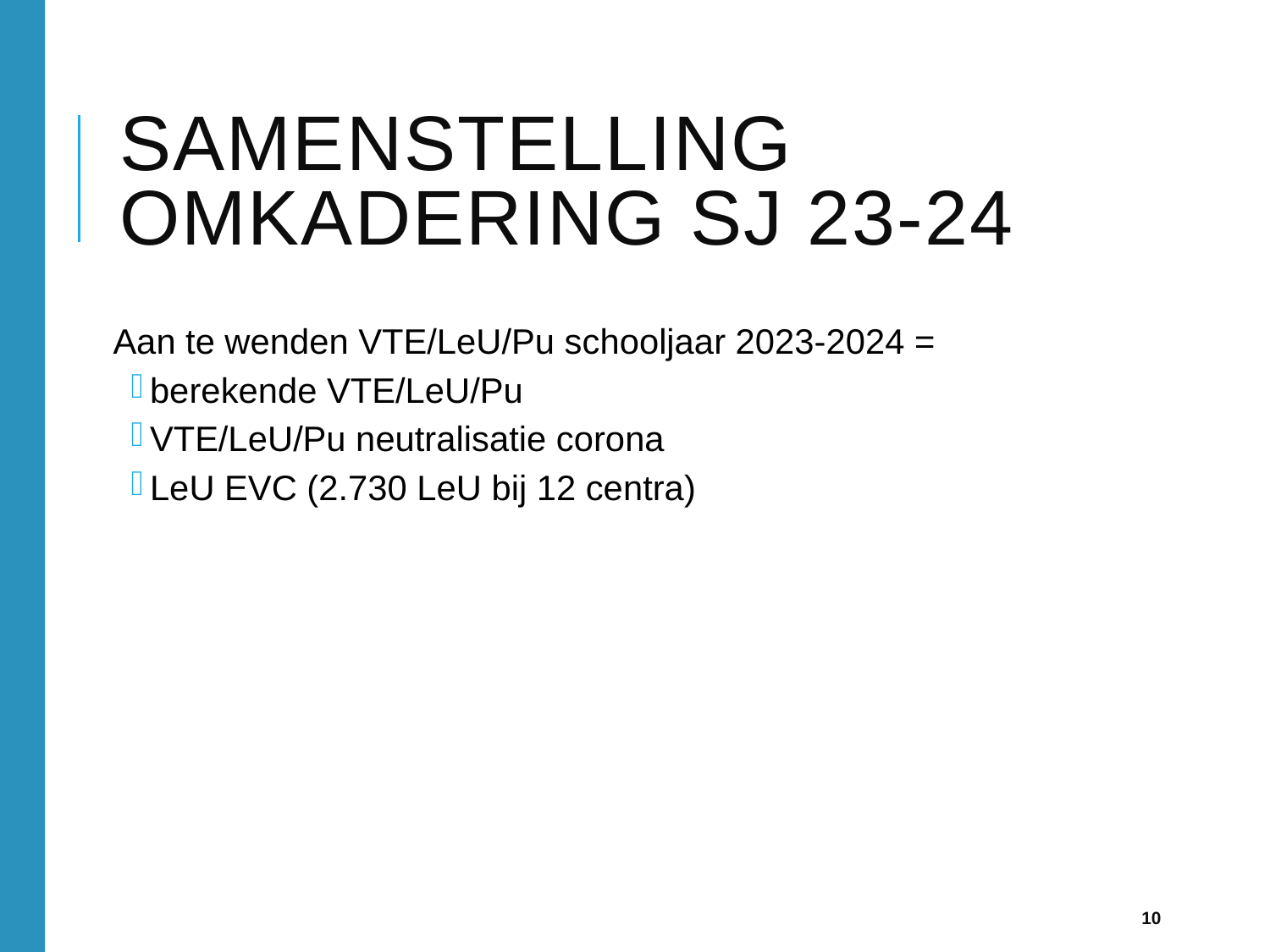

# Samenstelling omkadering SJ 23-24
Aan te wenden VTE/LeU/Pu schooljaar 2023-2024 =
berekende VTE/LeU/Pu
VTE/LeU/Pu neutralisatie corona
LeU EVC (2.730 LeU bij 12 centra)

10